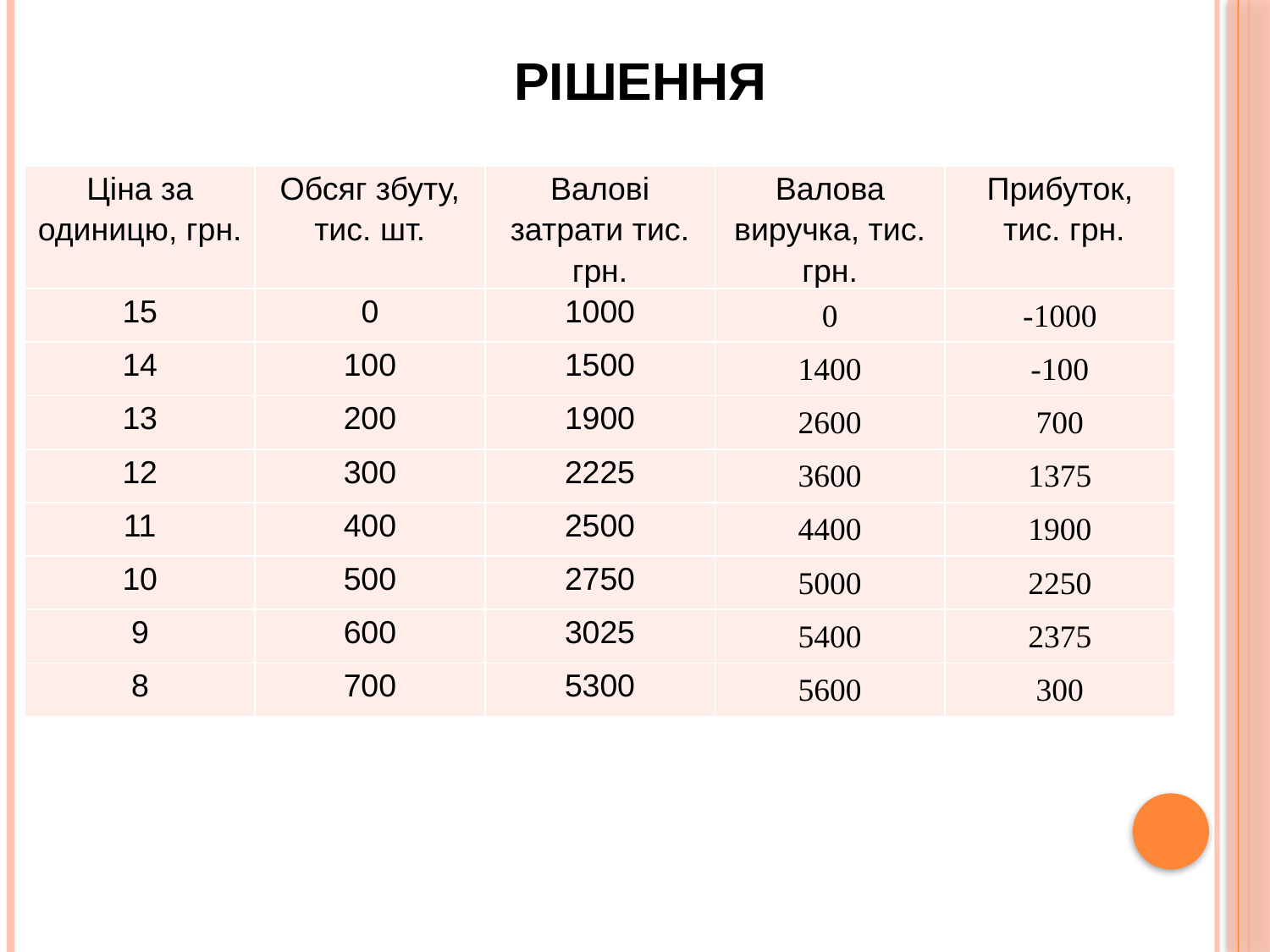

# Рішення
| Ціна за одиницю, грн. | Обсяг збуту, тис. шт. | Валові затрати тис. грн. | Валова виручка, тис. грн. | Прибуток, тис. грн. |
| --- | --- | --- | --- | --- |
| 15 | 0 | 1000 |  |  |
| 14 | 100 | 1500 |  |  |
| 13 | 200 | 1900 |  |  |
| 12 | 300 | 2225 |  |  |
| 11 | 400 | 2500 |  |  |
| 10 | 500 | 2750 |  |  |
| 9 | 600 | 3025 |  |  |
| 8 | 700 | 5300 |  |  |
| Ціна за одиницю, грн. | Обсяг збуту, тис. шт. | Валові затрати тис. грн. | Валова виручка, тис. грн. | Прибуток, тис. грн. |
| --- | --- | --- | --- | --- |
| 15 | 0 | 1000 | 0 | -1000 |
| 14 | 100 | 1500 | 1400 | -100 |
| 13 | 200 | 1900 | 2600 | 700 |
| 12 | 300 | 2225 | 3600 | 1375 |
| 11 | 400 | 2500 | 4400 | 1900 |
| 10 | 500 | 2750 | 5000 | 2250 |
| 9 | 600 | 3025 | 5400 | 2375 |
| 8 | 700 | 5300 | 5600 | 300 |